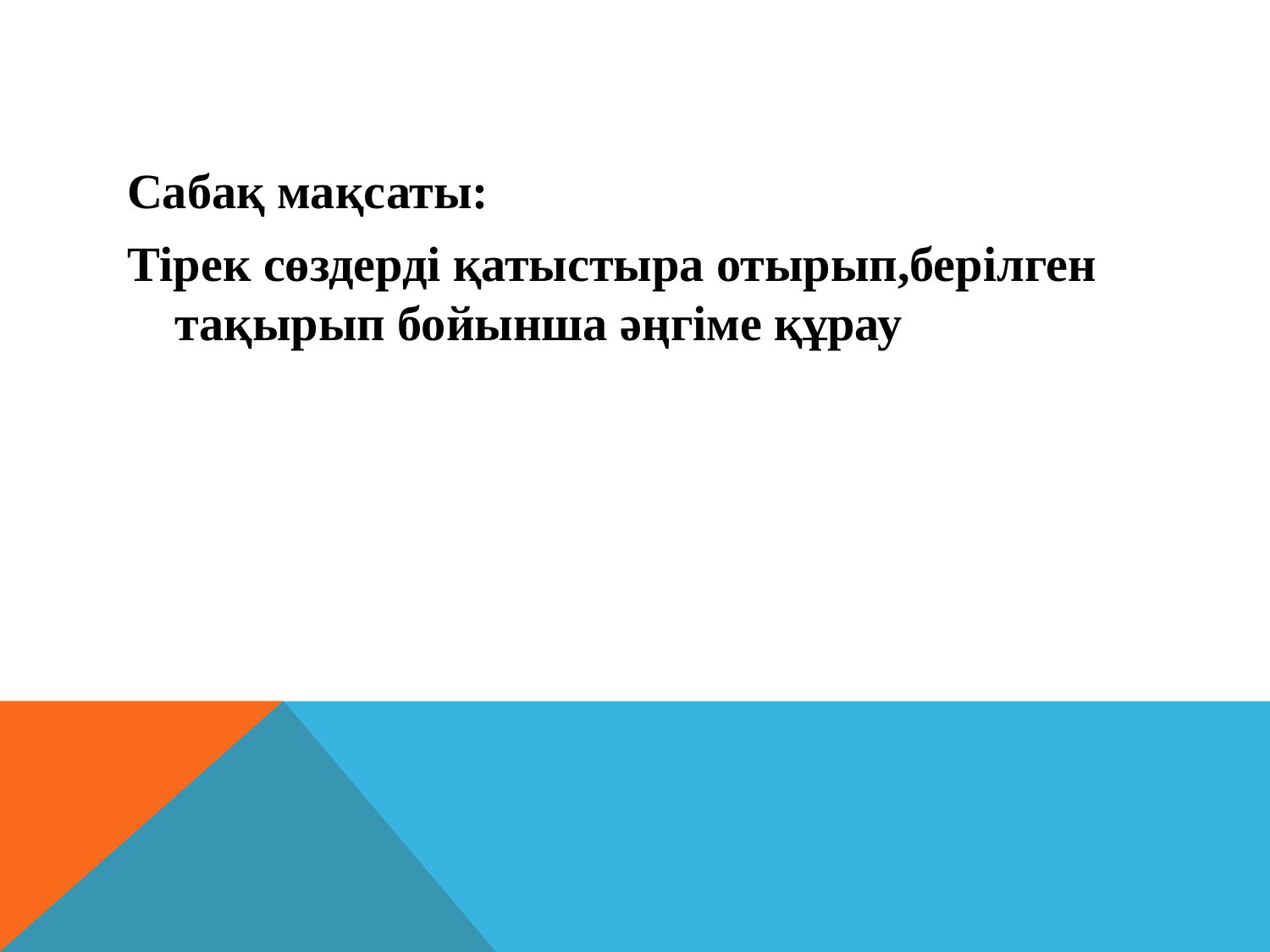

Сабақ мақсаты:
Тірек сөздерді қатыстыра отырып,берілген тақырып бойынша әңгіме құрау